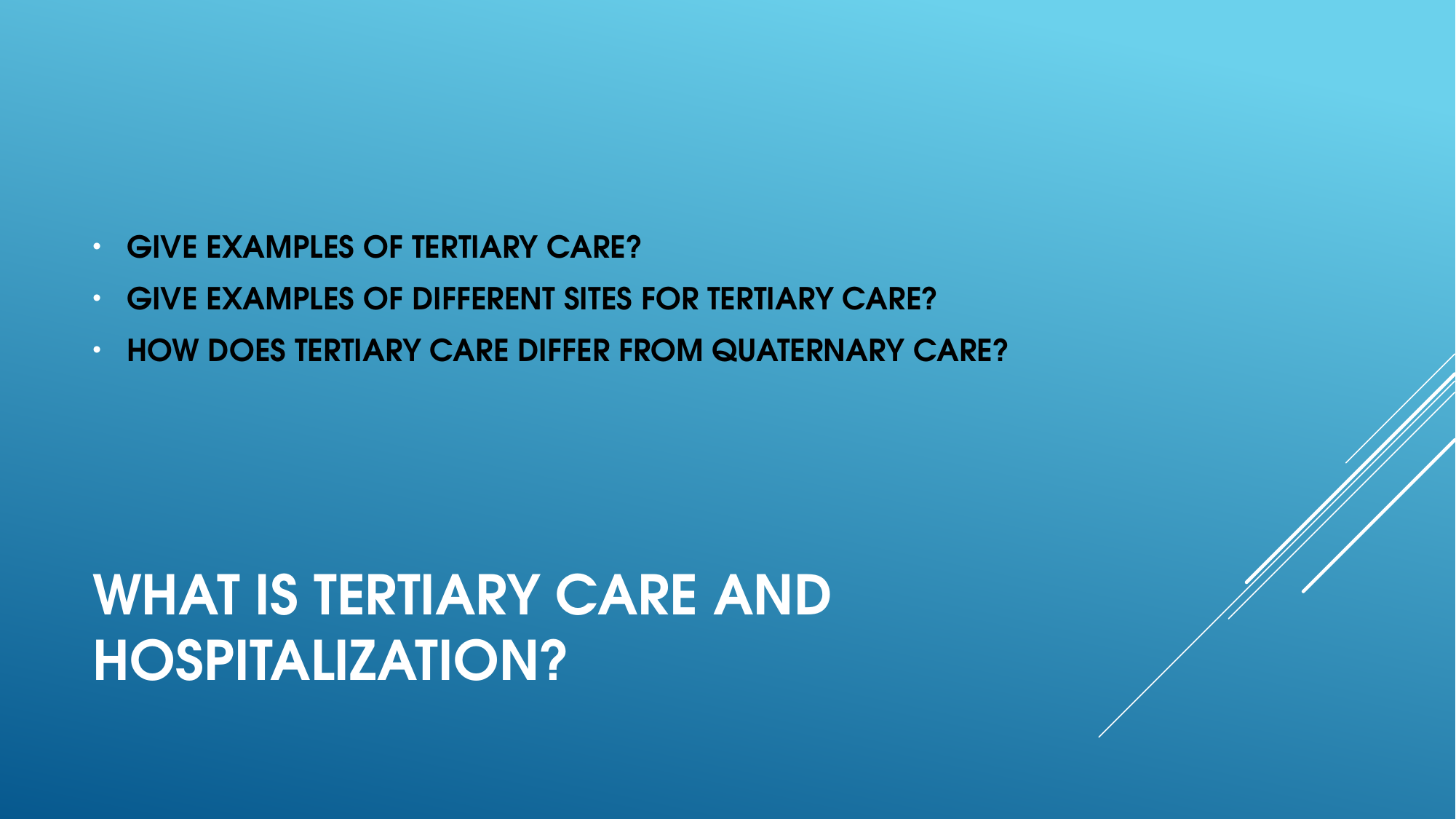

GIVE EXAMPLES OF TERTIARY CARE?
GIVE EXAMPLES OF DIFFERENT SITES FOR TERTIARY CARE?
HOW DOES TERTIARY CARE DIFFER FROM QUATERNARY CARE?
# WHAT IS TERTIARY CARE AND HOSPITALIZATION?